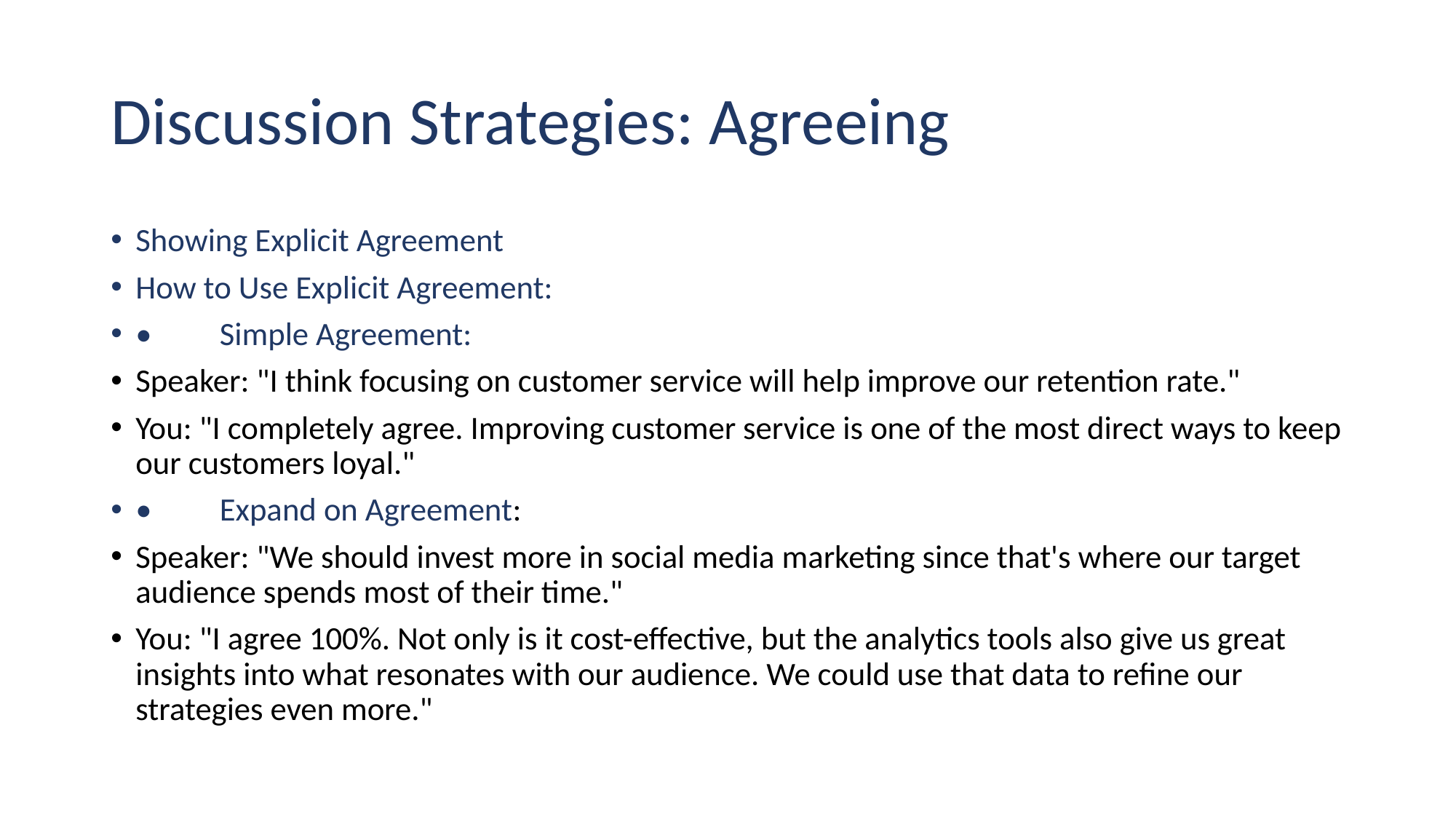

# Discussion Strategies: Agreeing
Showing Explicit Agreement
How to Use Explicit Agreement:
•	Simple Agreement:
Speaker: "I think focusing on customer service will help improve our retention rate."
You: "I completely agree. Improving customer service is one of the most direct ways to keep our customers loyal."
•	Expand on Agreement:
Speaker: "We should invest more in social media marketing since that's where our target audience spends most of their time."
You: "I agree 100%. Not only is it cost-effective, but the analytics tools also give us great insights into what resonates with our audience. We could use that data to refine our strategies even more."